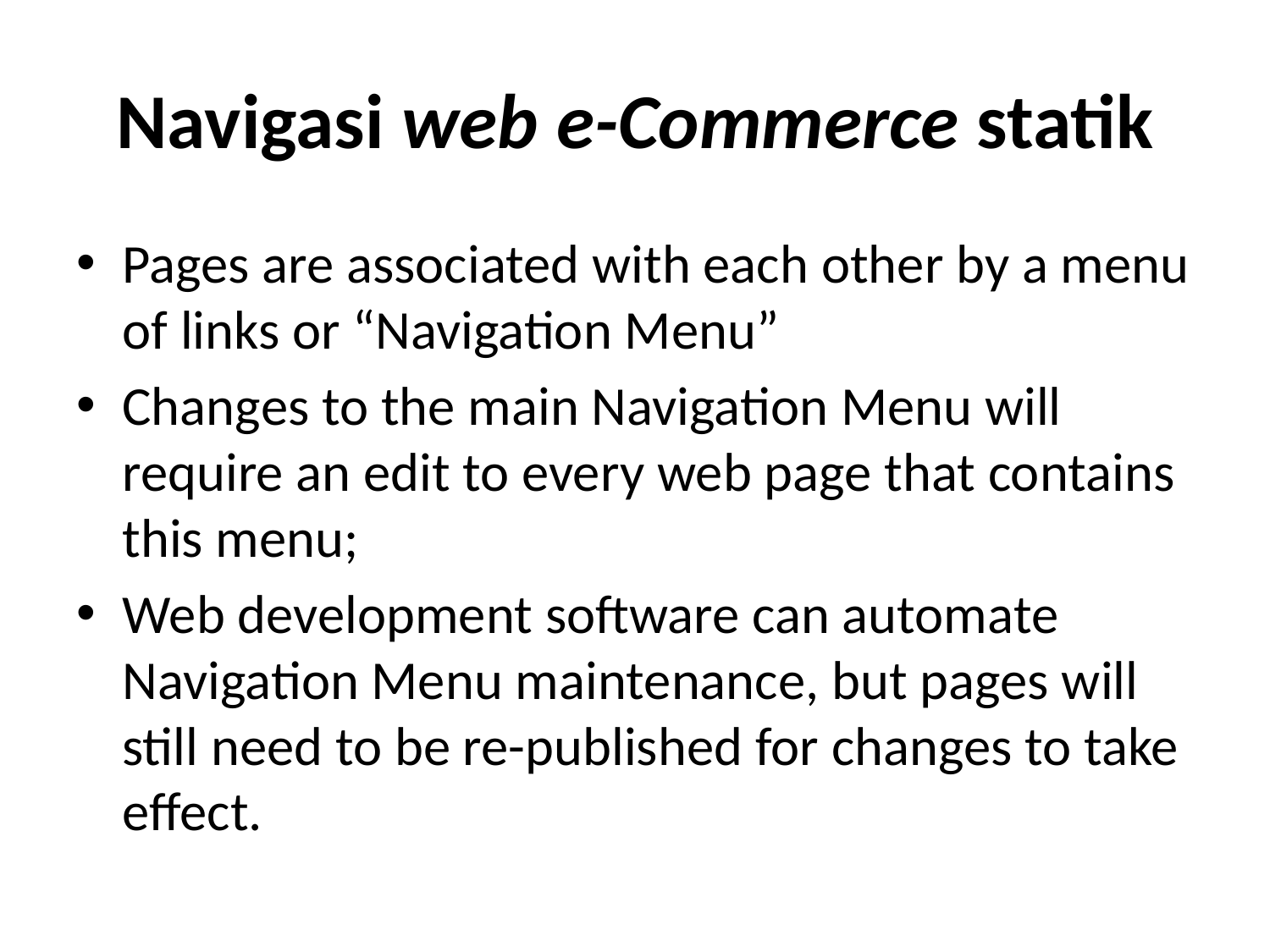

# Navigasi web e-Commerce statik
Pages are associated with each other by a menu of links or “Navigation Menu”
Changes to the main Navigation Menu will require an edit to every web page that contains this menu;
Web development software can automate Navigation Menu maintenance, but pages will still need to be re-published for changes to take effect.